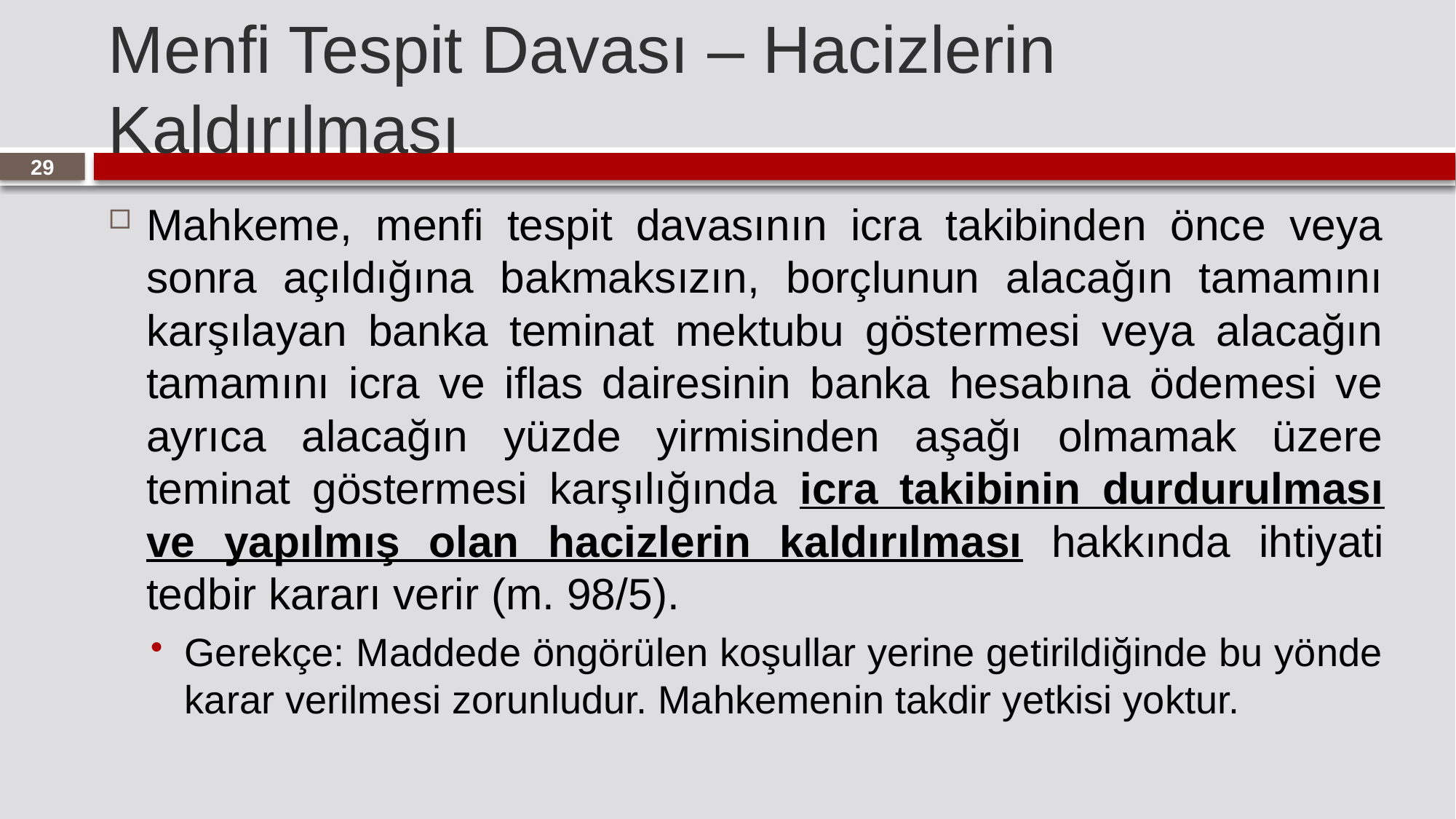

# Menfi Tespit Davası – Hacizlerin Kaldırılması
29
Mahkeme, menfi tespit davasının icra takibinden önce veya sonra açıldığına bakmaksızın, borçlunun alacağın tamamını karşılayan banka teminat mektubu göstermesi veya alacağın tamamını icra ve iflas dairesinin banka hesabına ödemesi ve ayrıca alacağın yüzde yirmisinden aşağı olmamak üzere teminat göstermesi karşılığında icra takibinin durdurulması ve yapılmış olan hacizlerin kaldırılması hakkında ihtiyati tedbir kararı verir (m. 98/5).
Gerekçe: Maddede öngörülen koşullar yerine getirildiğinde bu yönde karar verilmesi zorunludur. Mahkemenin takdir yetkisi yoktur.